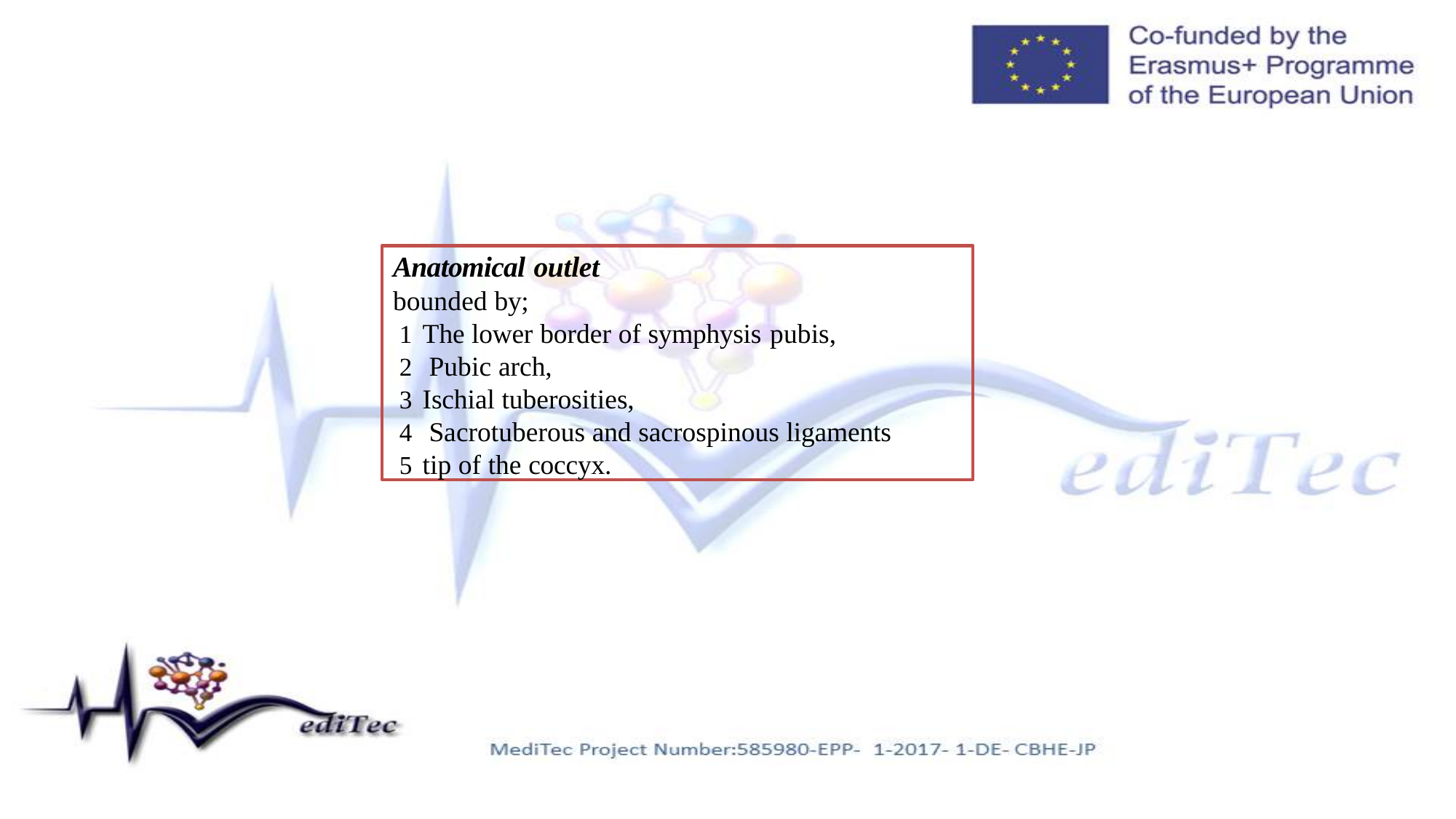

Anatomical outlet
bounded by;
The lower border of symphysis pubis,
Pubic arch,
Ischial tuberosities,
Sacrotuberous and sacrospinous ligaments
tip of the coccyx.